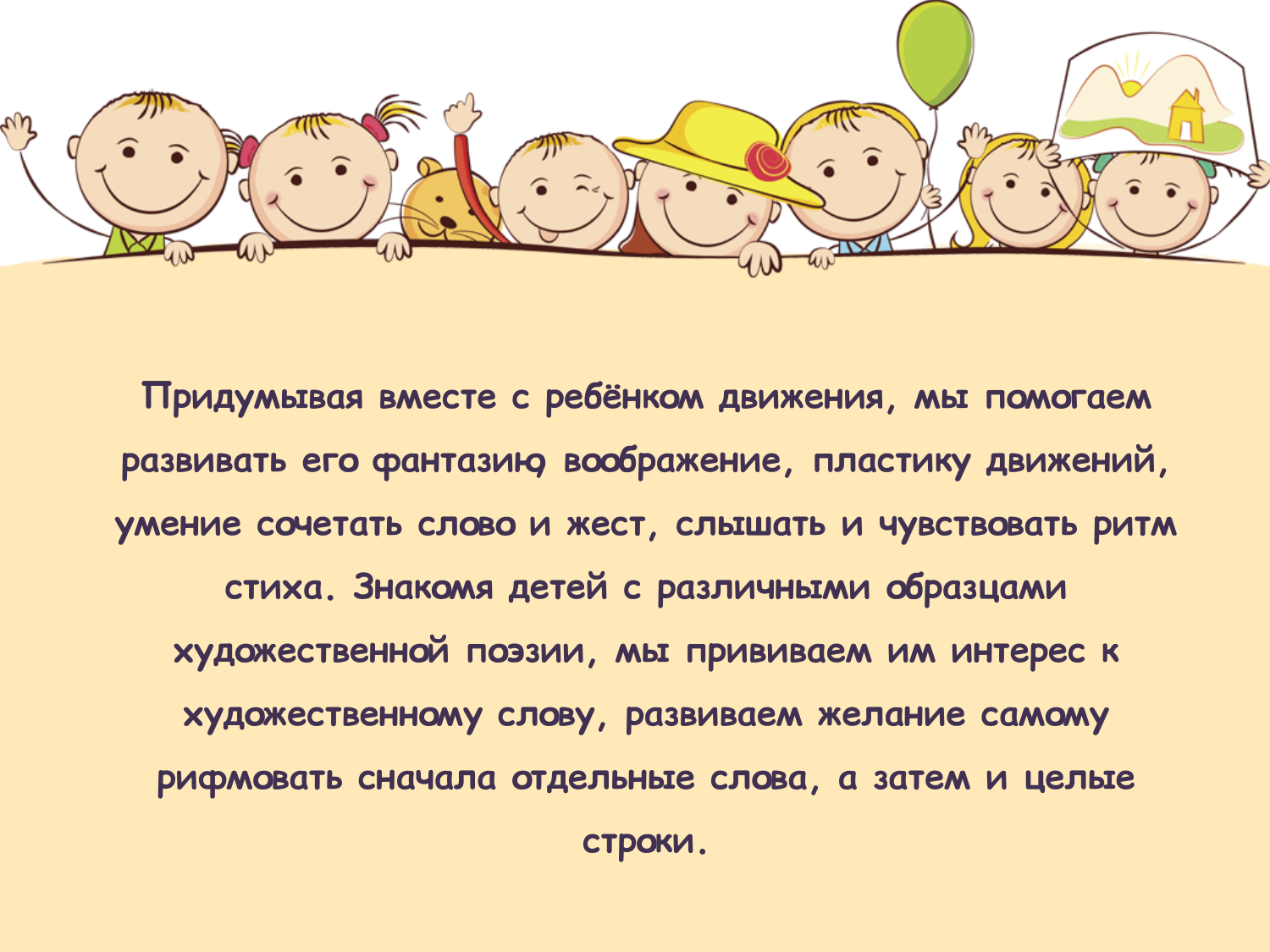

Придумывая вместе с ребёнком движения, мы помогаем развивать его фантазию, воображение, пластику движений, умение сочетать слово и жест, слышать и чувствовать ритм стиха. Знакомя детей с различными образцами художественной поэзии, мы прививаем им интерес к художественному слову, развиваем желание самому рифмовать сначала отдельные слова, а затем и целые строки.